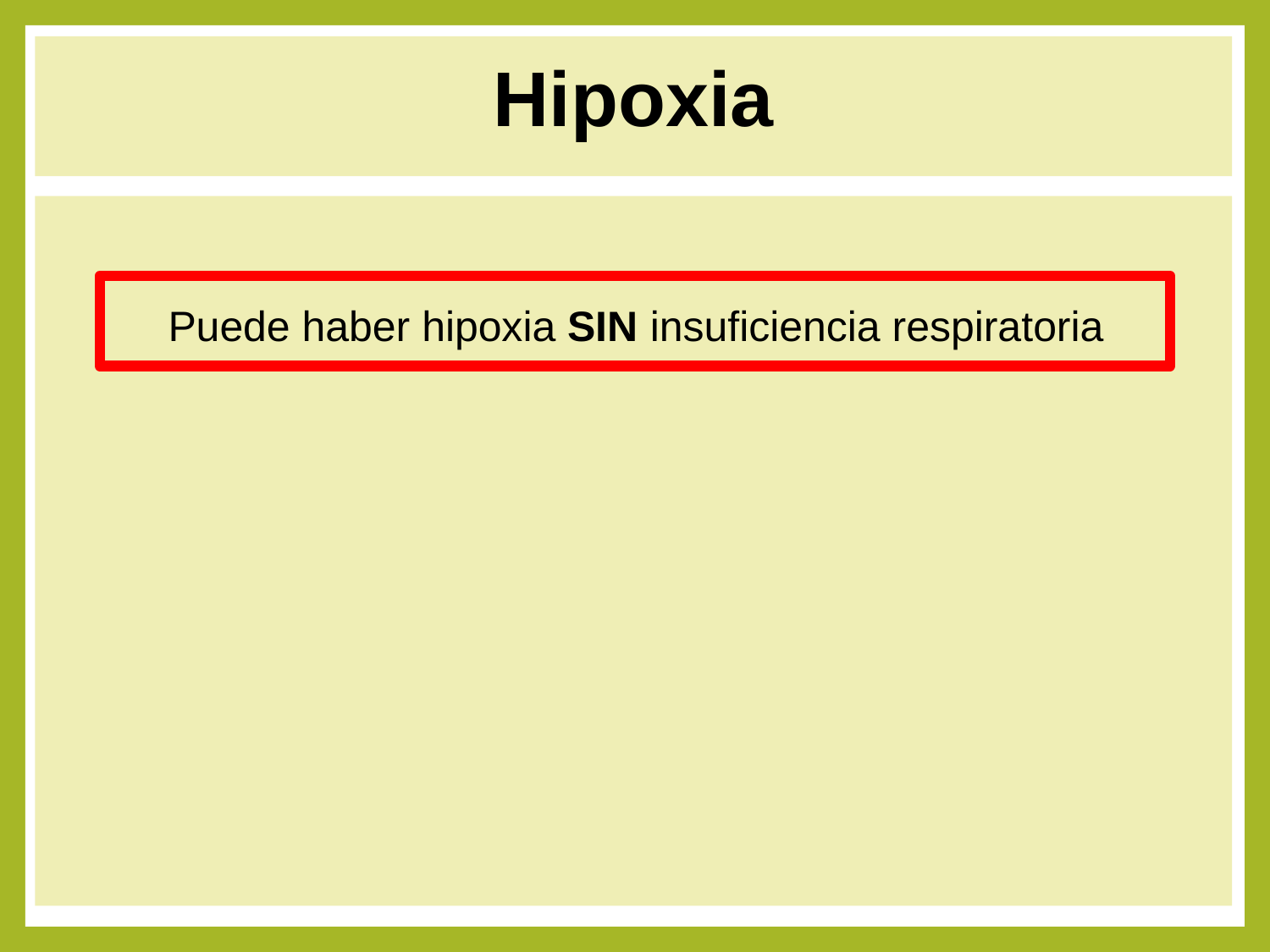

# Hipoxia

Puede haber hipoxia SIN insuficiencia respiratoria